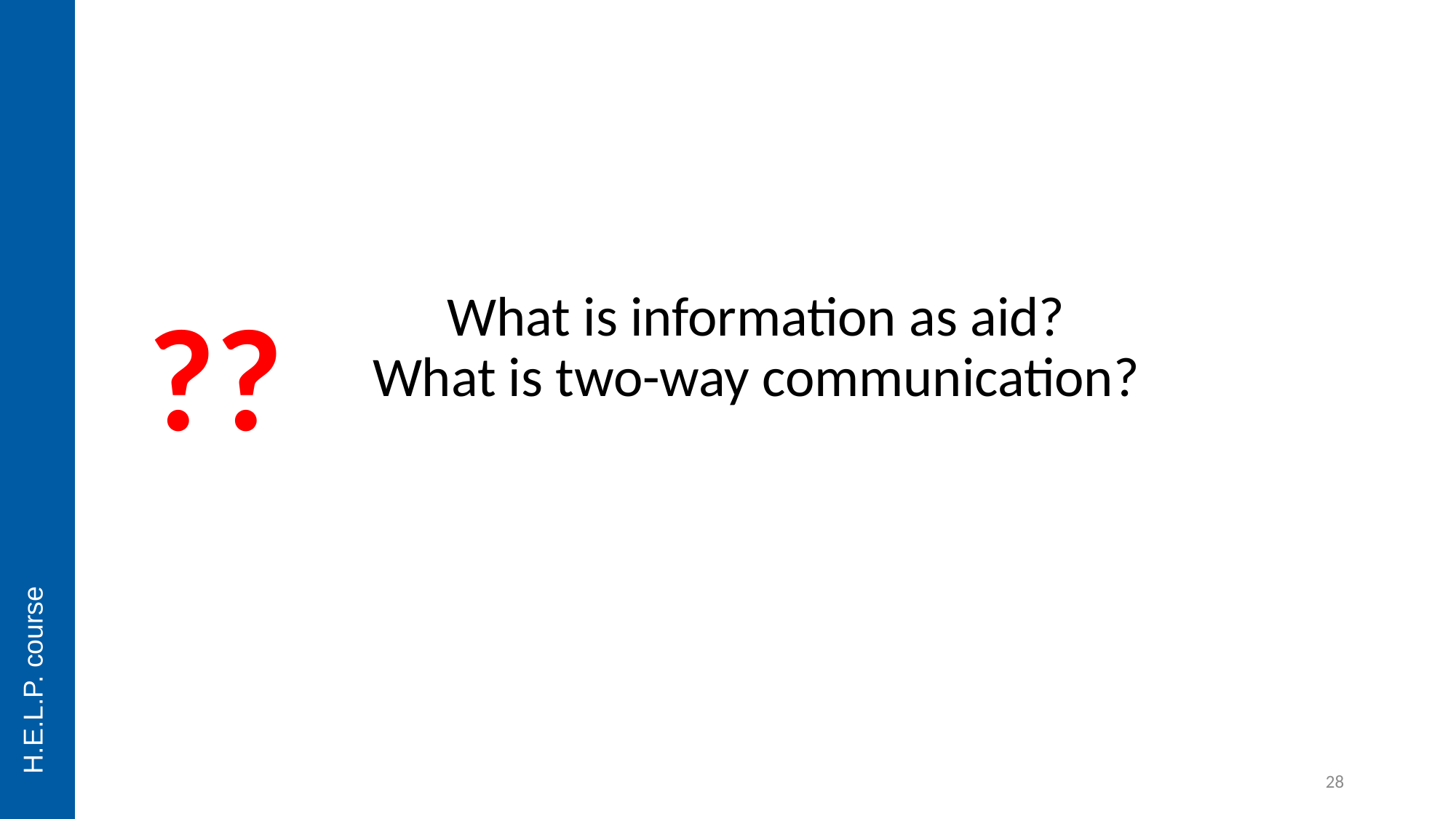

# What is information as aid? What is two-way communication?
??​

H.E.L.P. course

28